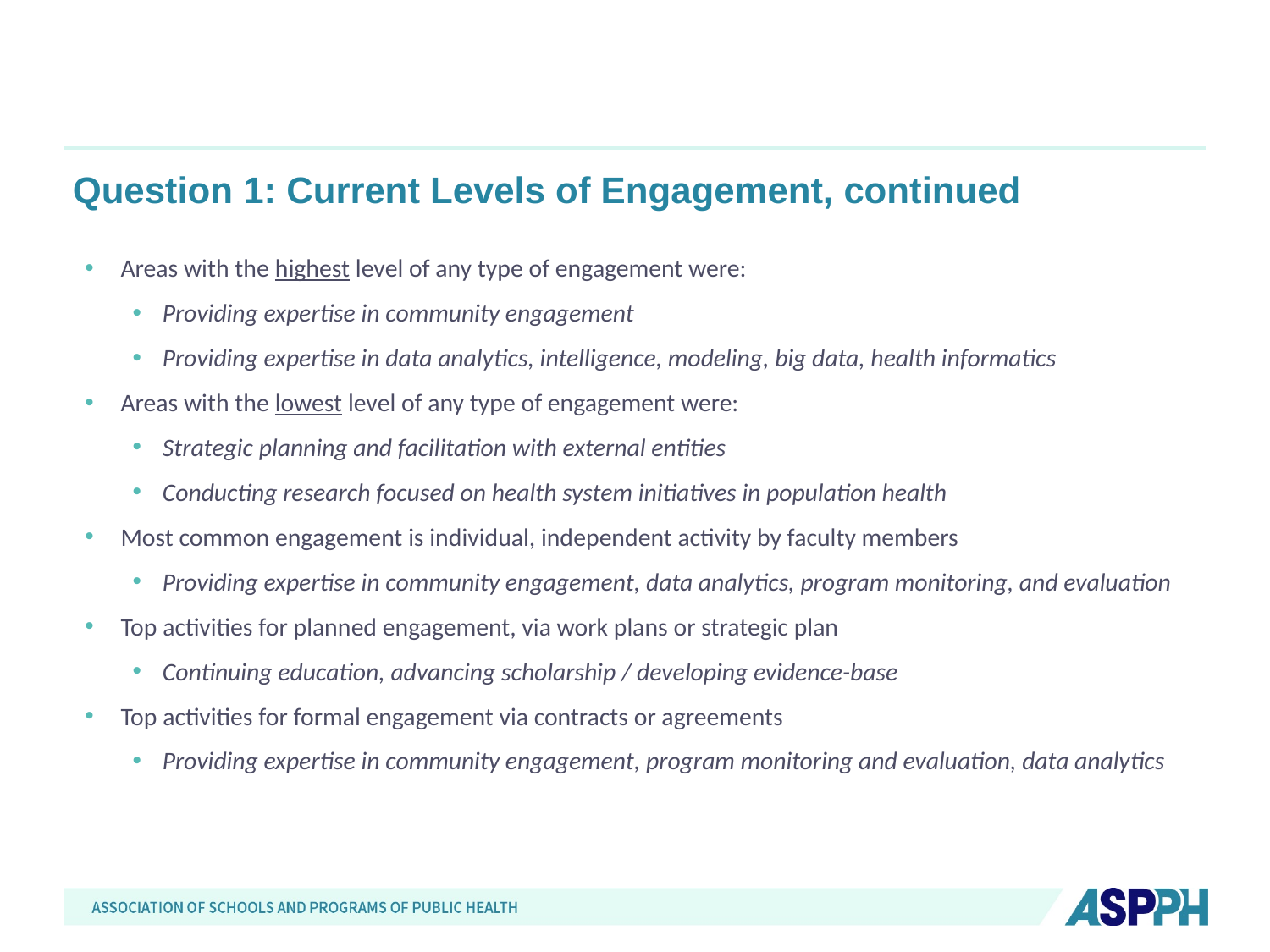

# Question 1: Current Levels of Engagement, continued
Areas with the highest level of any type of engagement were:
Providing expertise in community engagement
Providing expertise in data analytics, intelligence, modeling, big data, health informatics
Areas with the lowest level of any type of engagement were:
Strategic planning and facilitation with external entities
Conducting research focused on health system initiatives in population health
Most common engagement is individual, independent activity by faculty members
Providing expertise in community engagement, data analytics, program monitoring, and evaluation
Top activities for planned engagement, via work plans or strategic plan
Continuing education, advancing scholarship / developing evidence-base
Top activities for formal engagement via contracts or agreements
Providing expertise in community engagement, program monitoring and evaluation, data analytics